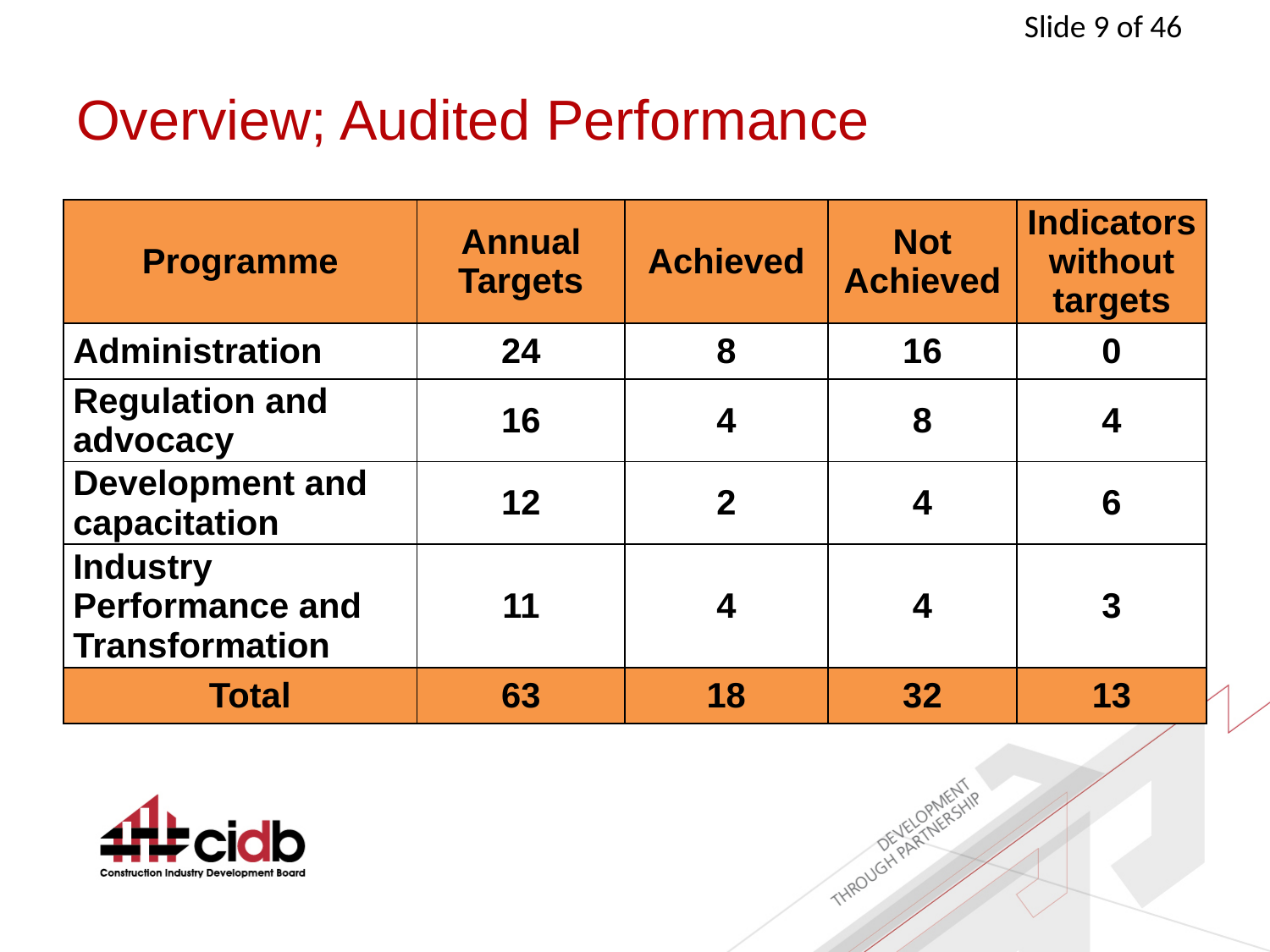

# Overview; Audited Performance
| Programme | Annual Targets | Achieved | Not Achieved | Indicators without targets |
| --- | --- | --- | --- | --- |
| Administration | 24 | 8 | 16 | 0 |
| Regulation and advocacy | 16 | 4 | 8 | 4 |
| Development and capacitation | 12 | 2 | 4 | 6 |
| Industry Performance and Transformation | 11 | 4 | 4 | 3 |
| Total | 63 | 18 | 32 | 13 |